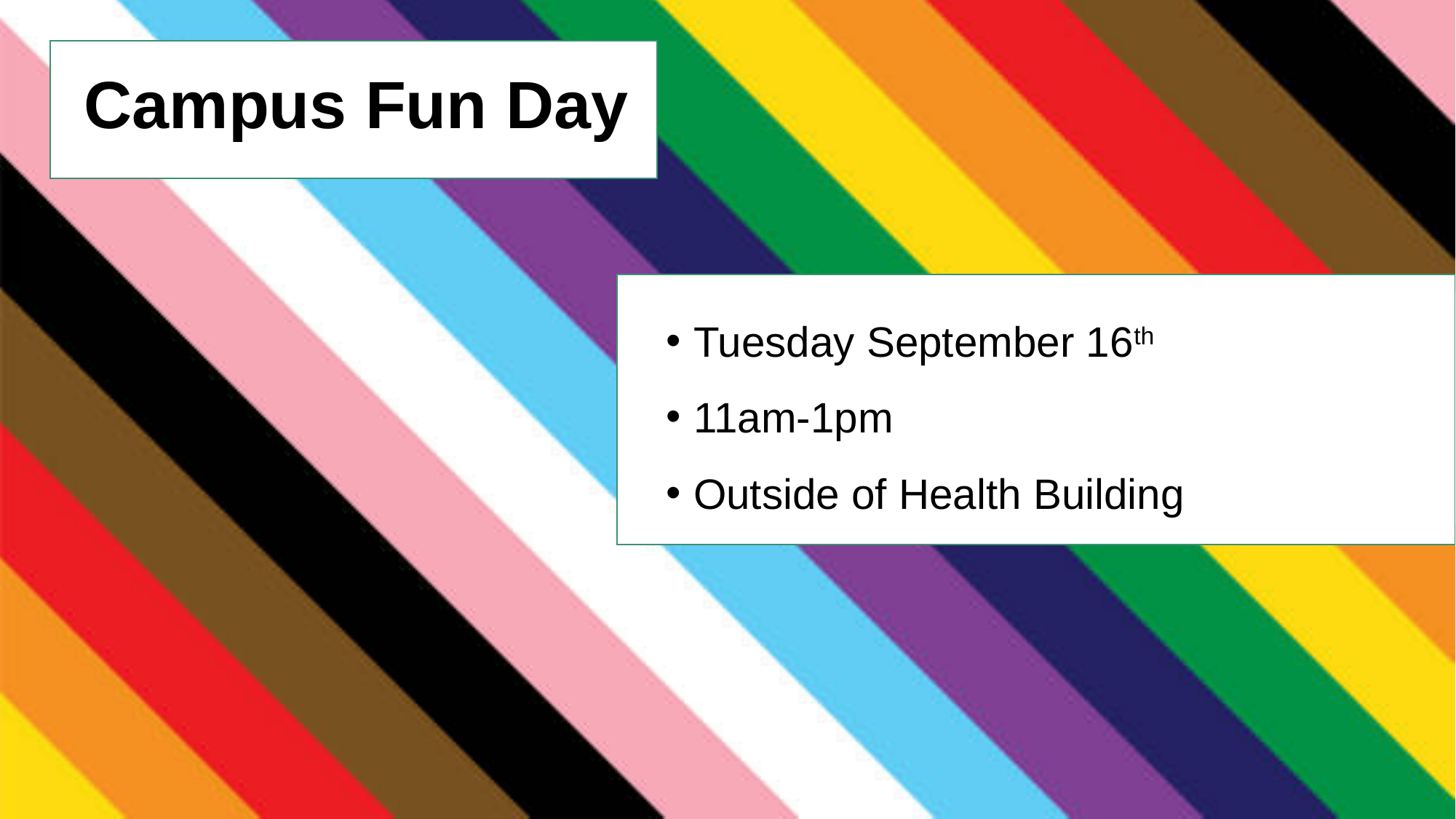

# Campus Fun Day

Tuesday September 16th
11am-1pm
Outside of Health Building